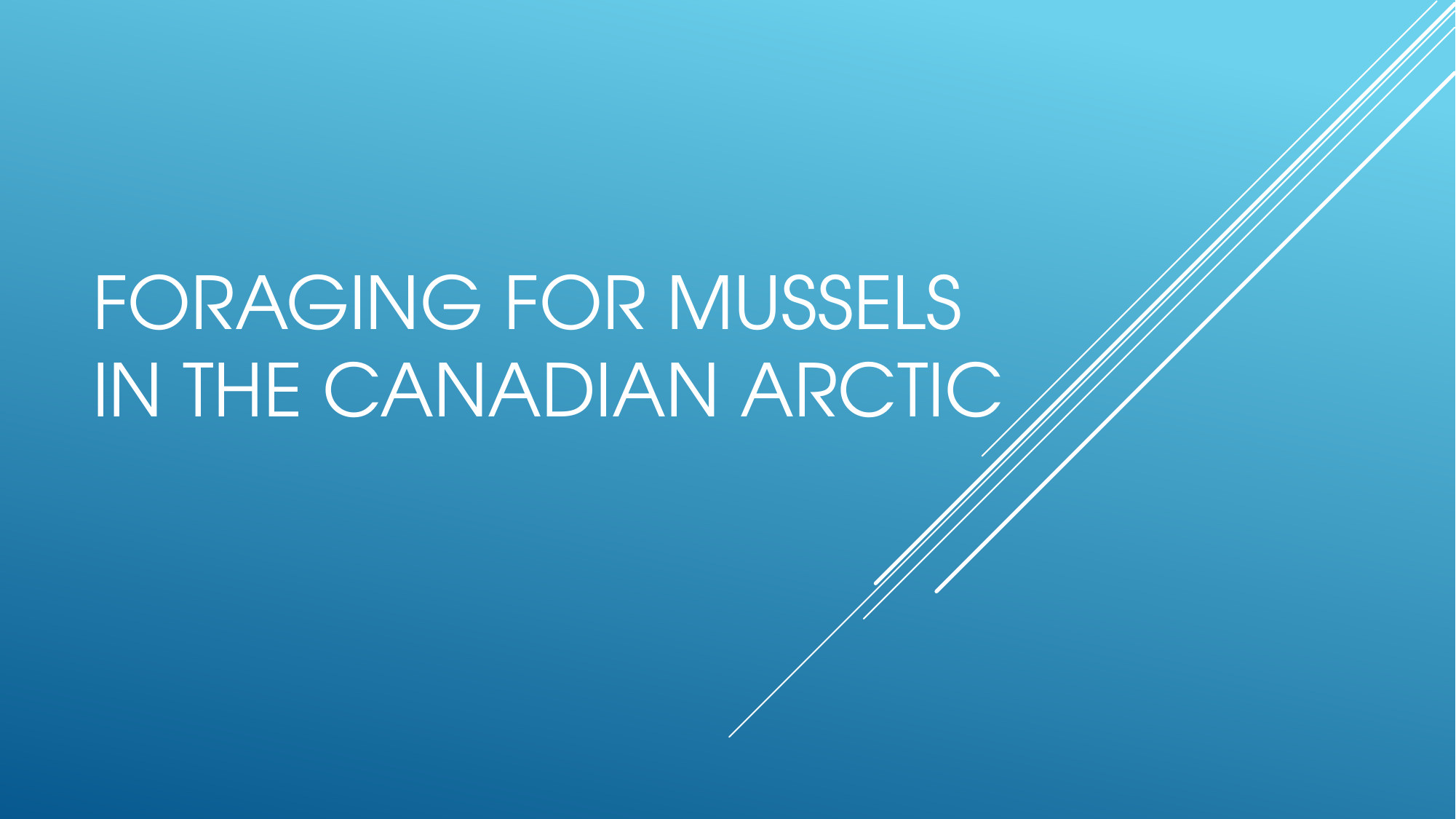

# Foraging for mussels  in the Canadian Arctic